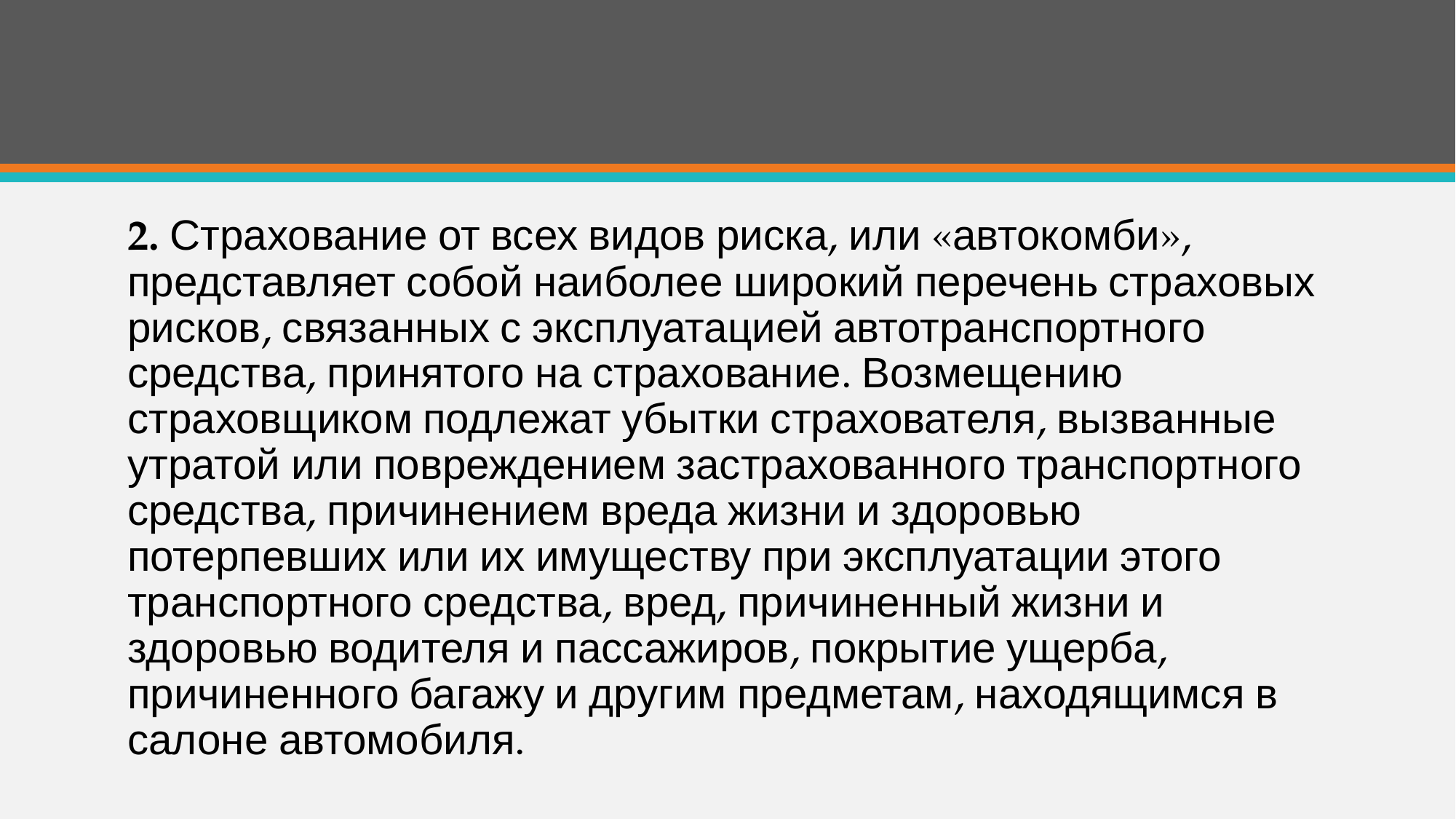

2. Страхование от всех видов риска, или «автокомби», представляет собой наиболее широкий перечень страховых рисков, связанных с эксплуатацией автотранспортного средства, принятого на страхование. Возмещению страховщиком подлежат убытки страхователя, вызванные утратой или повреждением застрахованного транспортного средства, причинением вреда жизни и здоровью потерпевших или их имуществу при эксплуатации этого транспортного средства, вред, причиненный жизни и здоровью водителя и пассажиров, покрытие ущерба, причиненного багажу и другим предметам, находящимся в салоне автомобиля.